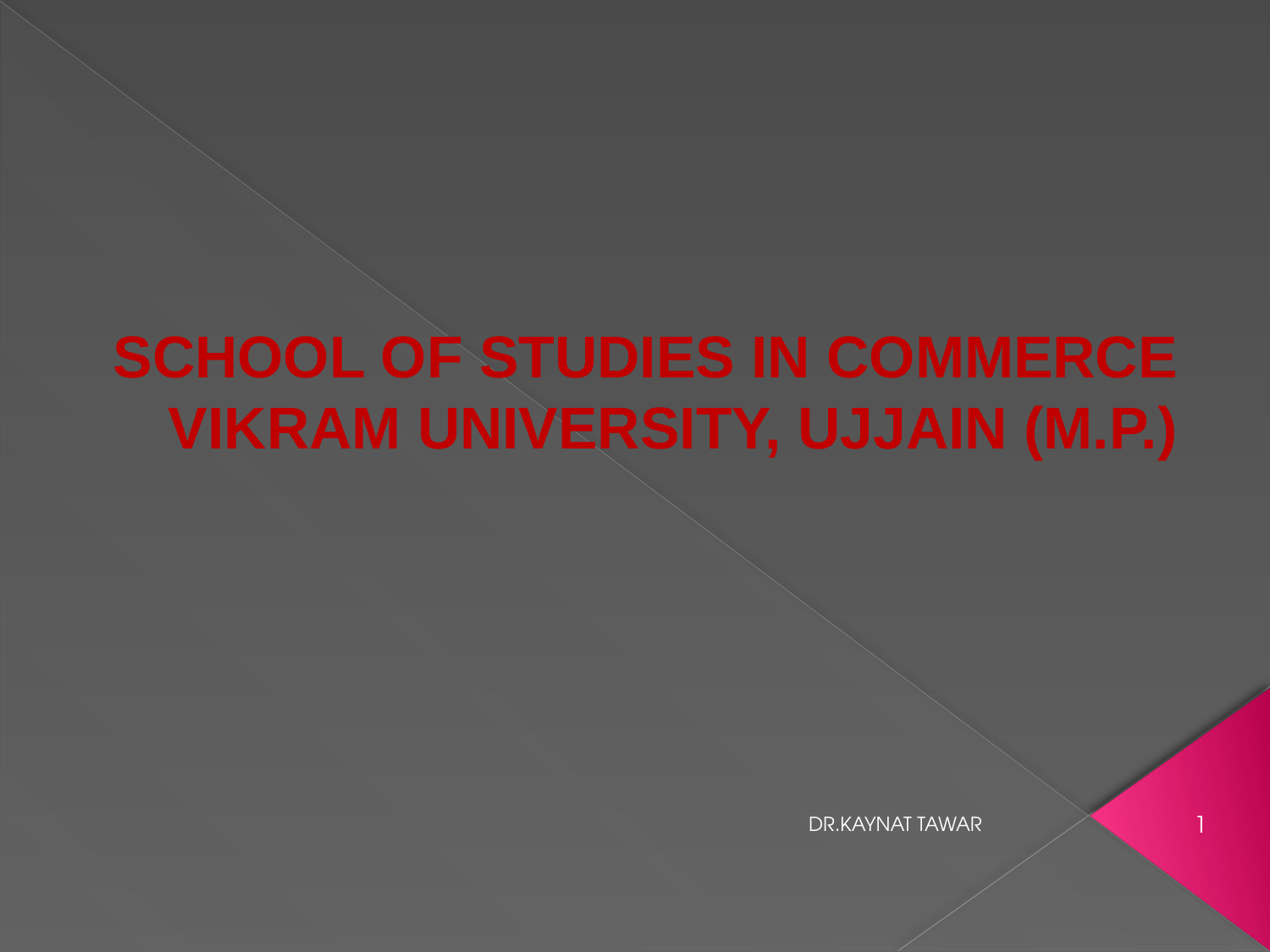

#
SCHOOL OF STUDIES IN COMMERCE
VIKRAM UNIVERSITY, UJJAIN (M.P.)

DR.KAYNAT TAWAR
1